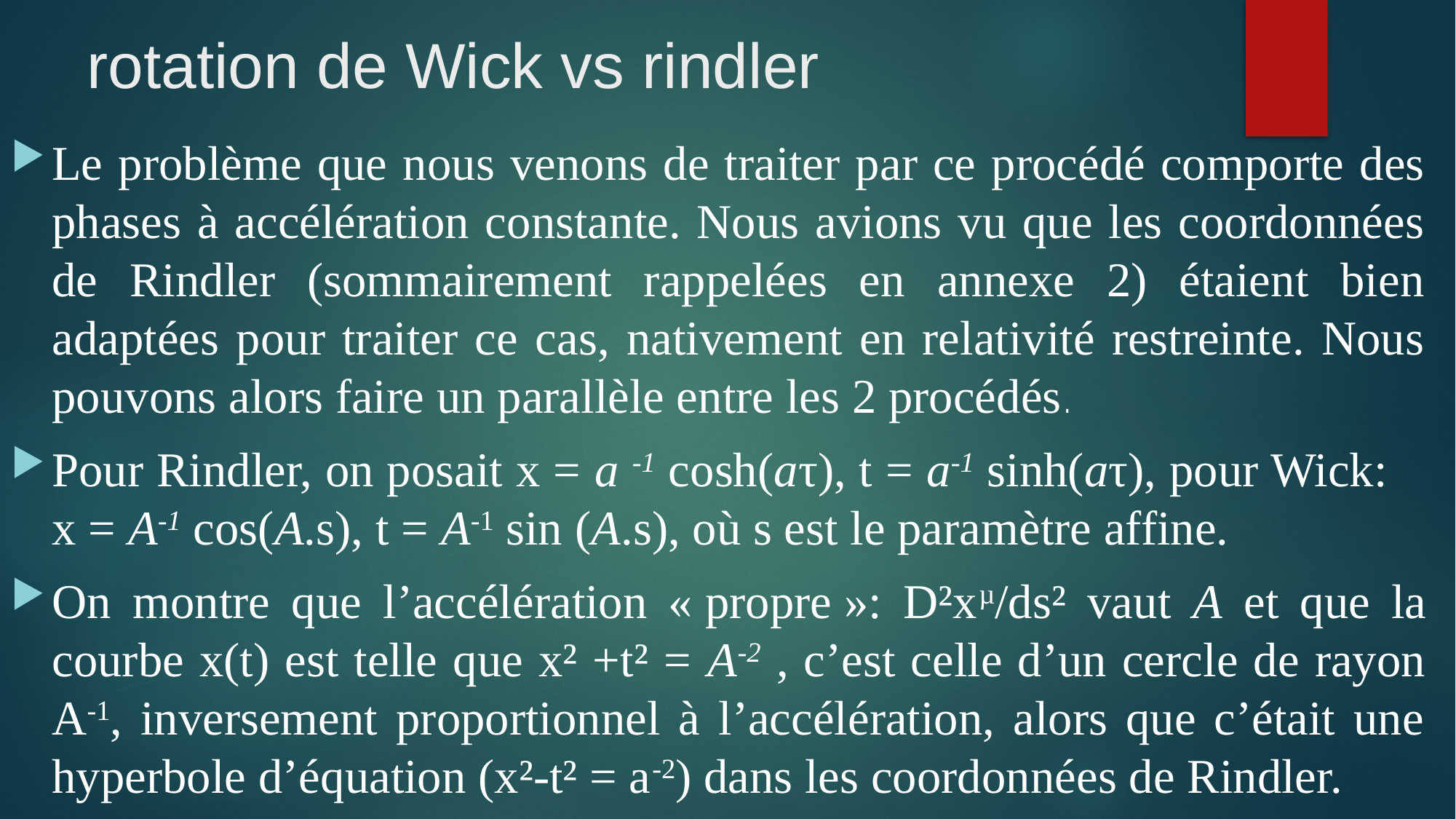

# rotation de Wick vs rindler
Le problème que nous venons de traiter par ce procédé comporte des phases à accélération constante. Nous avions vu que les coordonnées de Rindler (sommairement rappelées en annexe 2) étaient bien adaptées pour traiter ce cas, nativement en relativité restreinte. Nous pouvons alors faire un parallèle entre les 2 procédés.
Pour Rindler, on posait x = a -1 cosh(aτ), t = a-1 sinh(aτ), pour Wick:    x = A-1 cos(A.s), t = A-1 sin (A.s), où s est le paramètre affine.
On montre que l’accélération « propre »: D²xµ/ds² vaut A et que la courbe x(t) est telle que x² +t² = A-2 , c’est celle d’un cercle de rayon A-1, inversement proportionnel à l’accélération, alors que c’était une hyperbole d’équation (x²-t² = a-2) dans les coordonnées de Rindler.